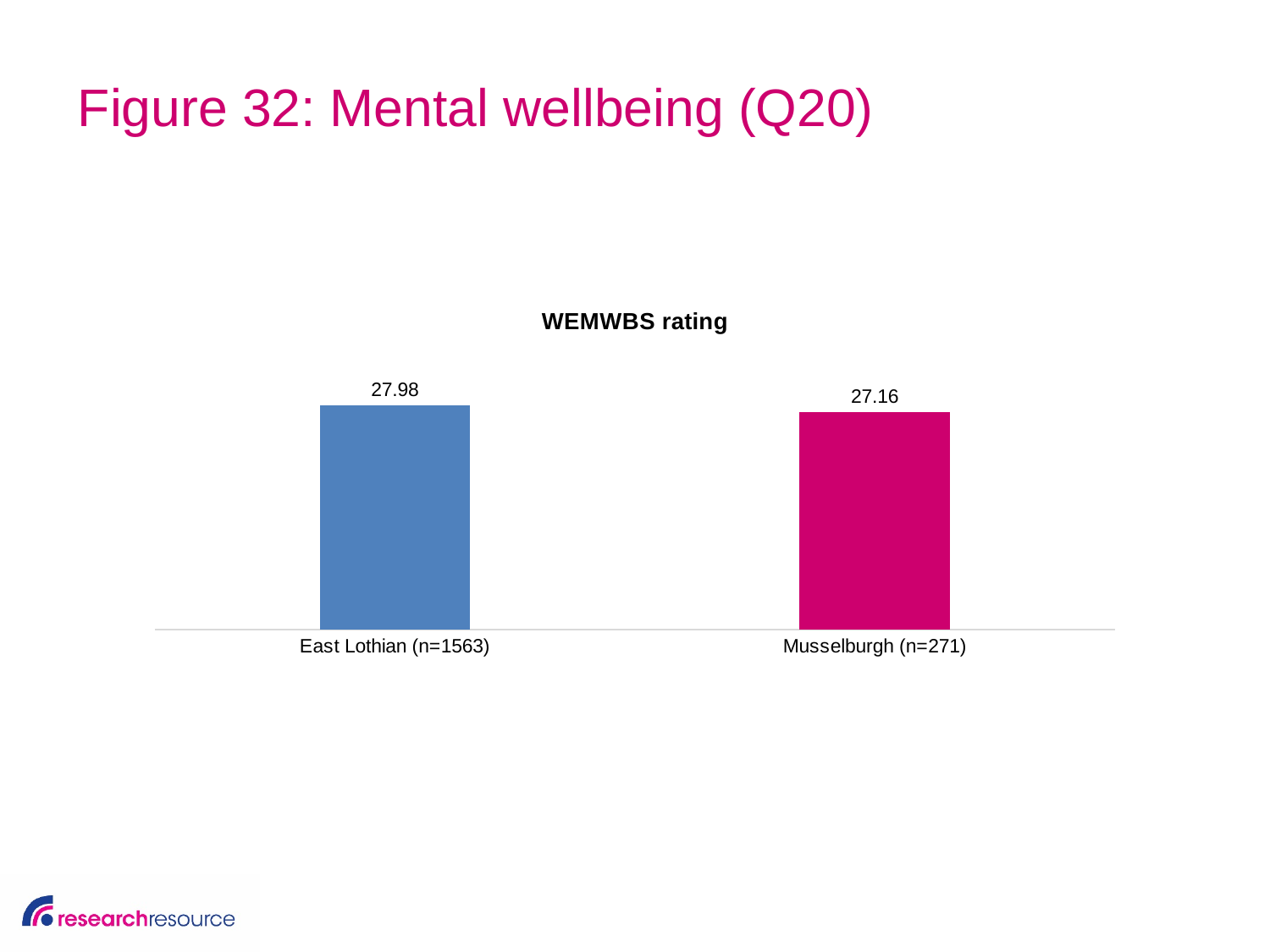

# Figure 32: Mental wellbeing (Q20)

### Chart: WEMWBS rating

| Category |  |
|---|---|
| East Lothian (n=1563) | 27.98 |
| Musselburgh (n=271) | 27.16 |